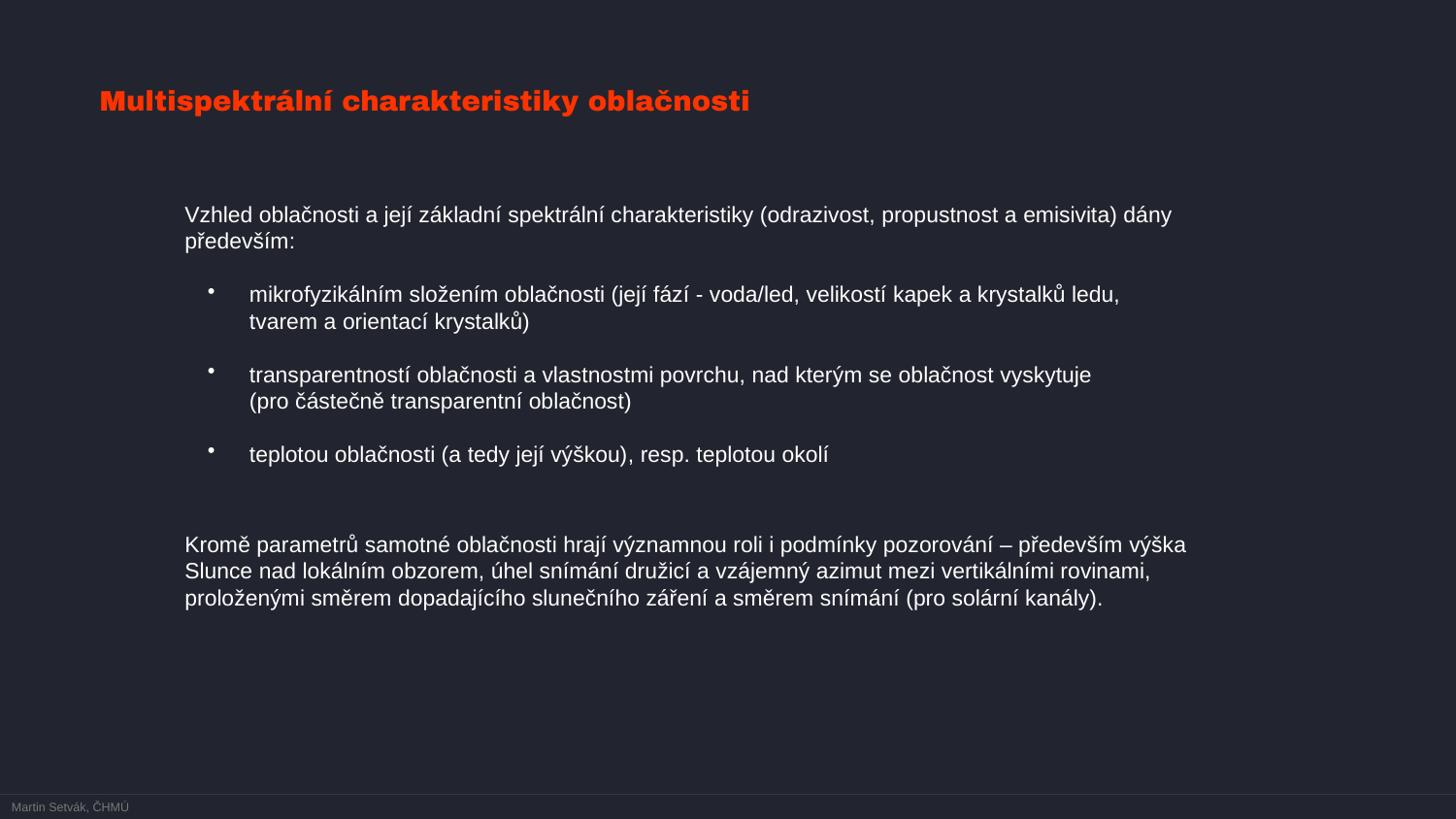

Multispektrální charakteristiky oblačnosti
Vzhled oblačnosti a její základní spektrální charakteristiky (odrazivost, propustnost a emisivita) dány především:

mikrofyzikálním složením oblačnosti (její fází - voda/led, velikostí kapek a krystalků ledu, tvarem a orientací krystalků)

transparentností oblačnosti a vlastnostmi povrchu, nad kterým se oblačnost vyskytuje
(pro částečně transparentní oblačnost)

teplotou oblačnosti (a tedy její výškou), resp. teplotou okolí
Kromě parametrů samotné oblačnosti hrají významnou roli i podmínky pozorování – především výška Slunce nad lokálním obzorem, úhel snímání družicí a vzájemný azimut mezi vertikálními rovinami, proloženými směrem dopadajícího slunečního záření a směrem snímání (pro solární kanály).
Martin Setvák, ČHMÚ